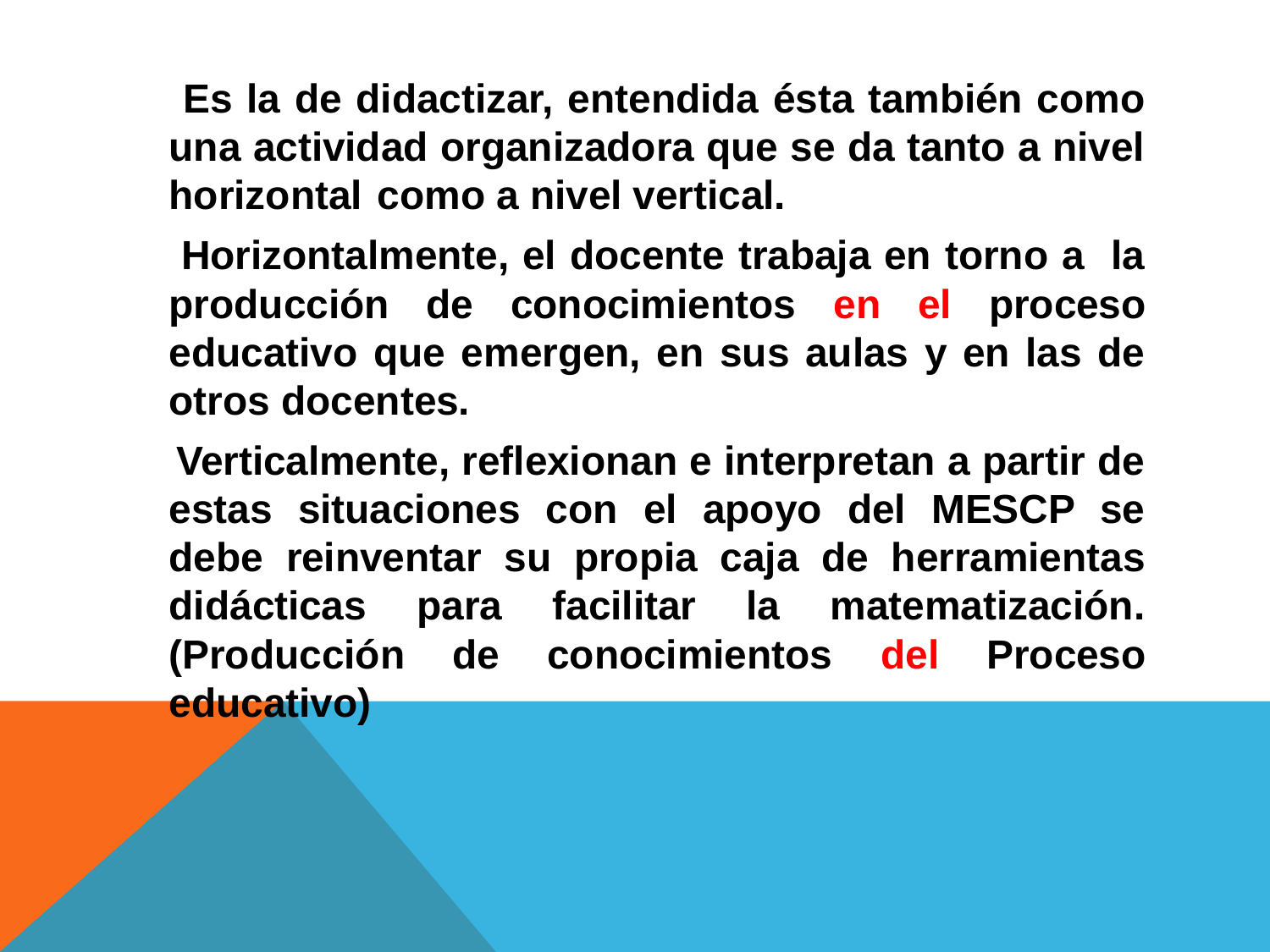

Es la de didactizar, entendida ésta también como una actividad organizadora que se da tanto a nivel horizontal 	como a nivel vertical.
    Horizontalmente, el docente trabaja en torno a  la producción de conocimientos en el proceso educativo que emergen, en sus aulas y en las de otros docentes.
    Verticalmente, reflexionan e interpretan a partir de estas situaciones con el apoyo del MESCP se debe reinventar su propia caja de herramientas didácticas para facilitar la matematización. (Producción de conocimientos del Proceso educativo)